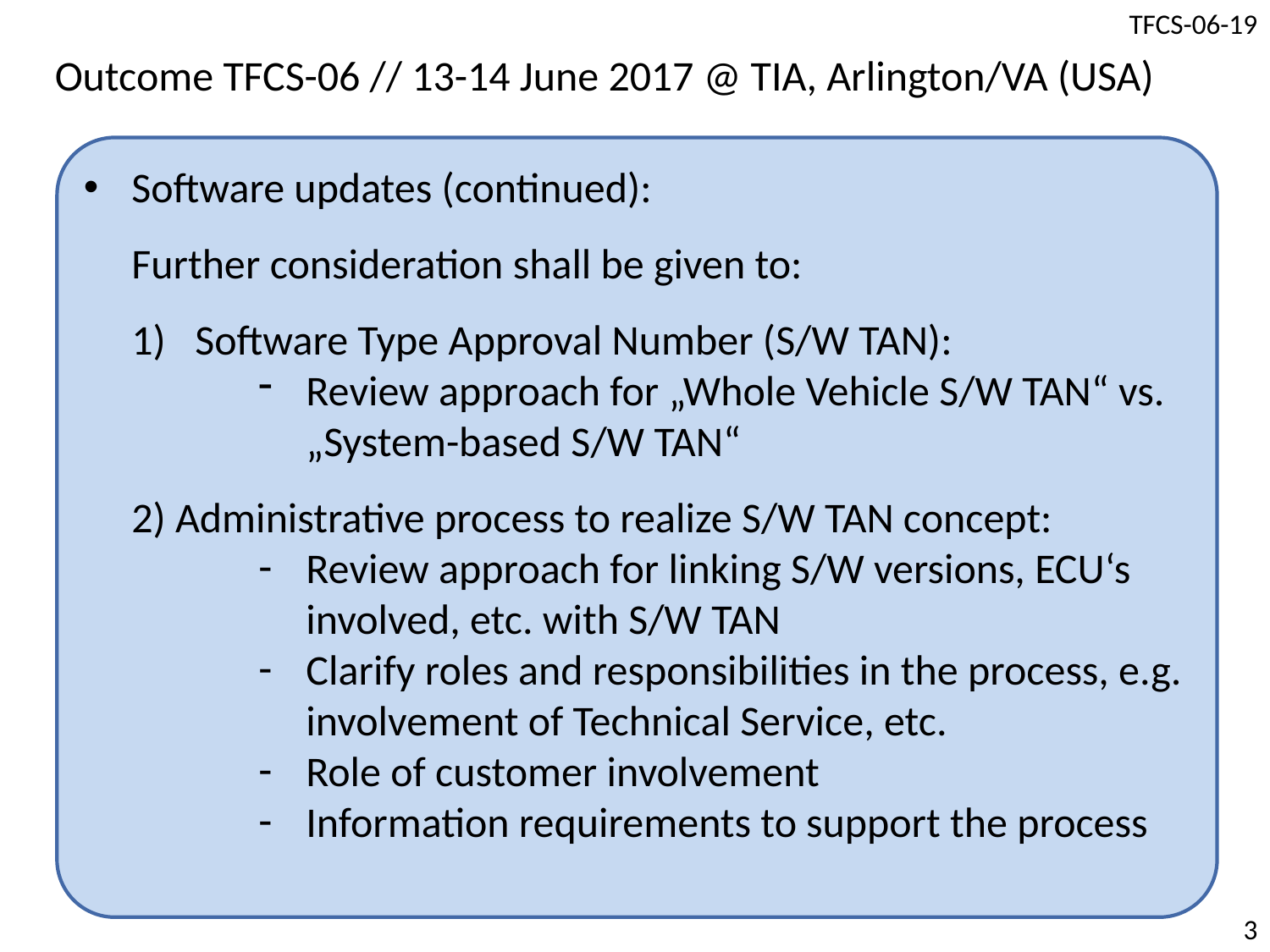

Outcome TFCS-06 // 13-14 June 2017 @ TIA, Arlington/VA (USA)
Software updates (continued):

Further consideration shall be given to:

Software Type Approval Number (S/W TAN):
Review approach for „Whole Vehicle S/W TAN“ vs. „System-based S/W TAN“

2) Administrative process to realize S/W TAN concept:
Review approach for linking S/W versions, ECU‘s involved, etc. with S/W TAN
Clarify roles and responsibilities in the process, e.g. involvement of Technical Service, etc.
Role of customer involvement
Information requirements to support the process